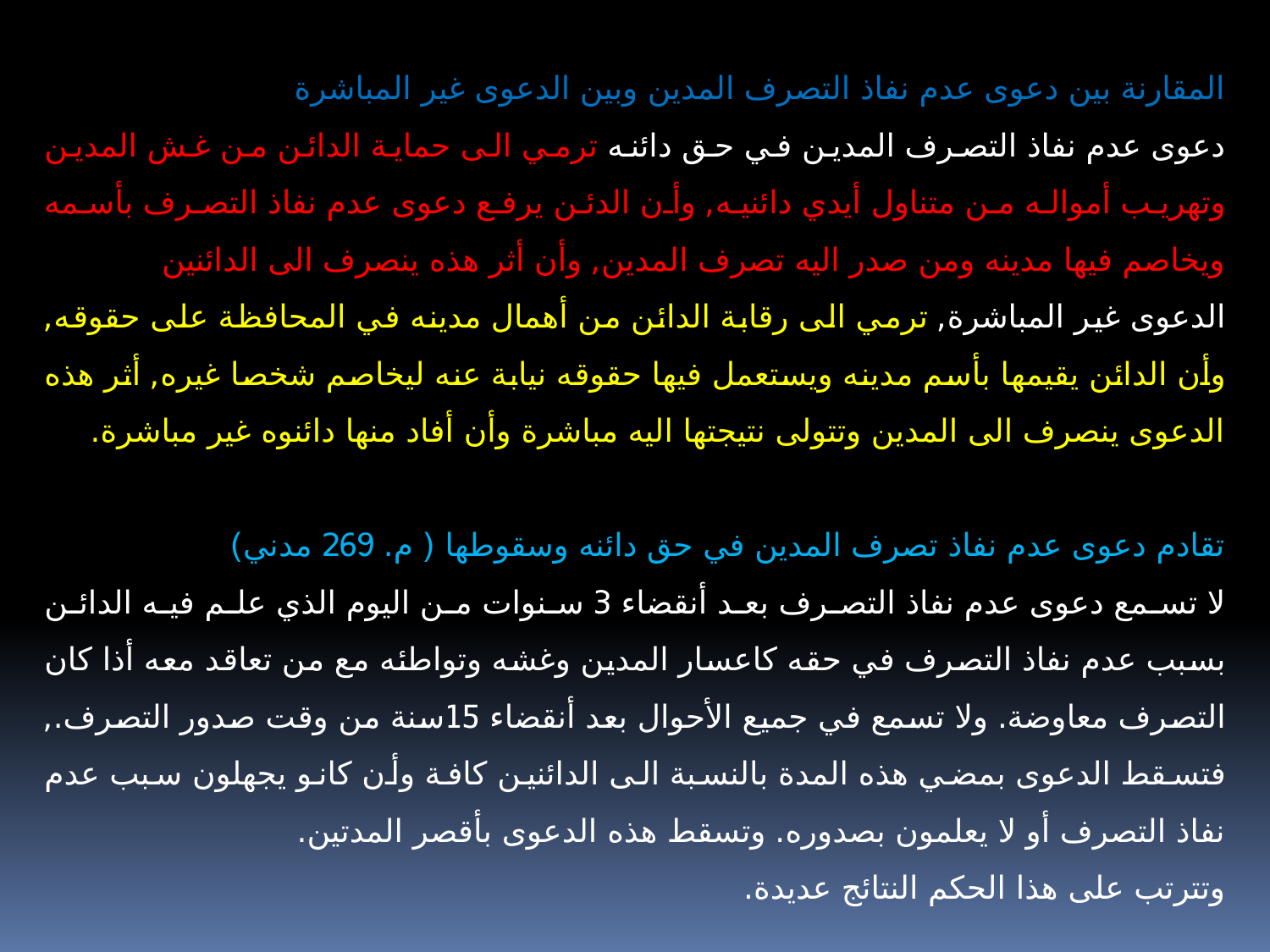

المقارنة بين دعوى عدم نفاذ التصرف المدين وبين الدعوى غير المباشرة
دعوى عدم نفاذ التصرف المدين في حق دائنه ترمي الى حماية الدائن من غش المدين وتهريب أمواله من متناول أيدي دائنيه, وأن الدئن يرفع دعوى عدم نفاذ التصرف بأسمه ويخاصم فيها مدينه ومن صدر اليه تصرف المدين, وأن أثر هذه ينصرف الى الدائنين
الدعوى غير المباشرة, ترمي الى رقابة الدائن من أهمال مدينه في المحافظة على حقوقه, وأن الدائن يقيمها بأسم مدينه ويستعمل فيها حقوقه نيابة عنه ليخاصم شخصا غيره, أثر هذه الدعوى ينصرف الى المدين وتتولى نتيجتها اليه مباشرة وأن أفاد منها دائنوه غير مباشرة.

تقادم دعوى عدم نفاذ تصرف المدين في حق دائنه وسقوطها ( م. 269 مدني)
لا تسمع دعوى عدم نفاذ التصرف بعد أنقضاء 3 سنوات من اليوم الذي علم فيه الدائن بسبب عدم نفاذ التصرف في حقه كاعسار المدين وغشه وتواطئه مع من تعاقد معه أذا كان التصرف معاوضة. ولا تسمع في جميع الأحوال بعد أنقضاء 15سنة من وقت صدور التصرف., فتسقط الدعوى بمضي هذه المدة بالنسبة الى الدائنين كافة وأن كانو يجهلون سبب عدم نفاذ التصرف أو لا يعلمون بصدوره. وتسقط هذه الدعوى بأقصر المدتين.
وتترتب على هذا الحكم النتائج عديدة.